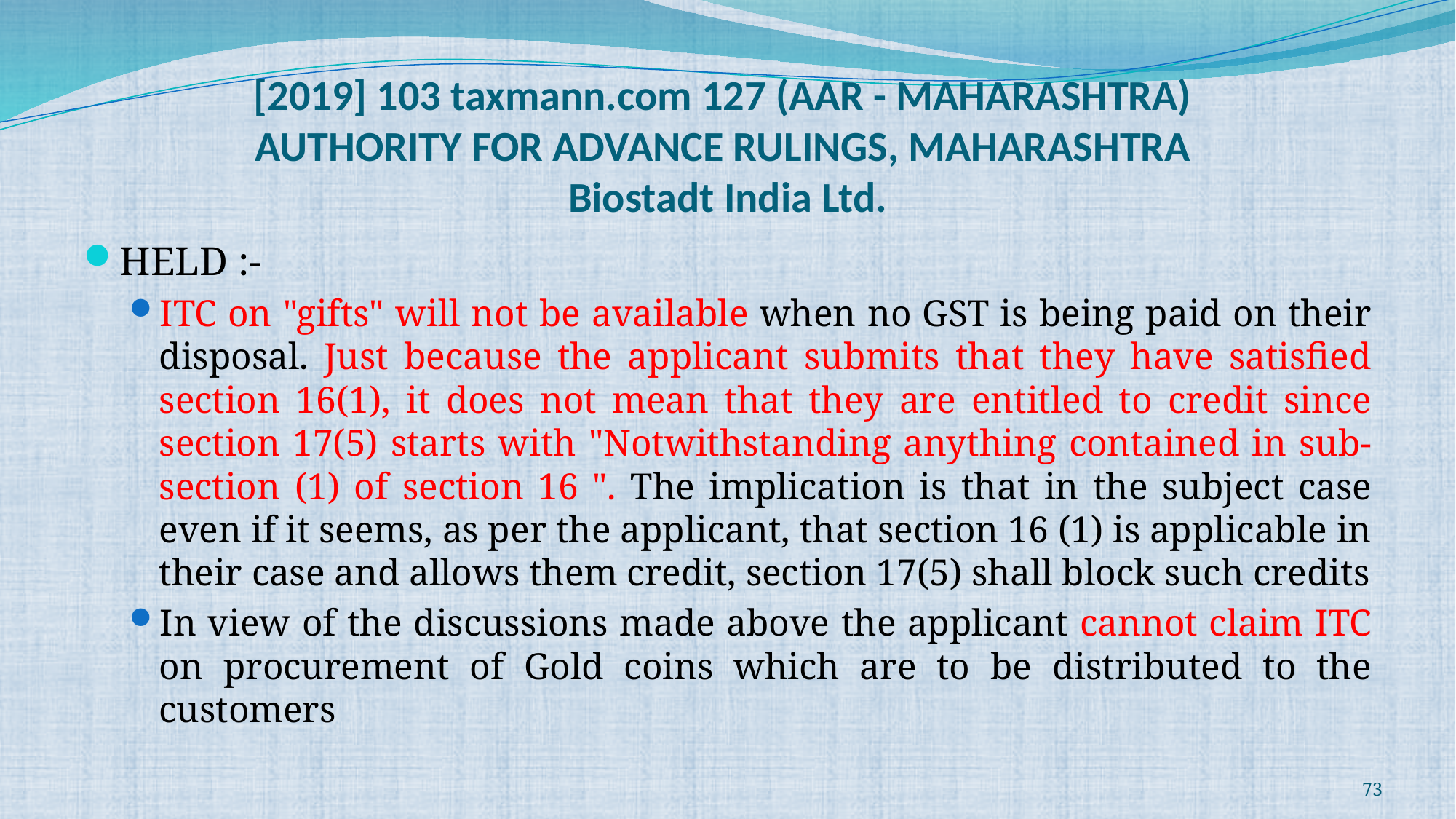

# [2019] 103 taxmann.com 127 (AAR - MAHARASHTRA) AUTHORITY FOR ADVANCE RULINGS, MAHARASHTRA Biostadt India Ltd.
HELD :-
ITC on "gifts" will not be available when no GST is being paid on their disposal. Just because the applicant submits that they have satisfied section 16(1), it does not mean that they are entitled to credit since section 17(5) starts with "Notwithstanding anything contained in sub-section (1) of section 16 ". The implication is that in the subject case even if it seems, as per the applicant, that section 16 (1) is applicable in their case and allows them credit, section 17(5) shall block such credits
In view of the discussions made above the applicant cannot claim ITC on procurement of Gold coins which are to be distributed to the customers
73